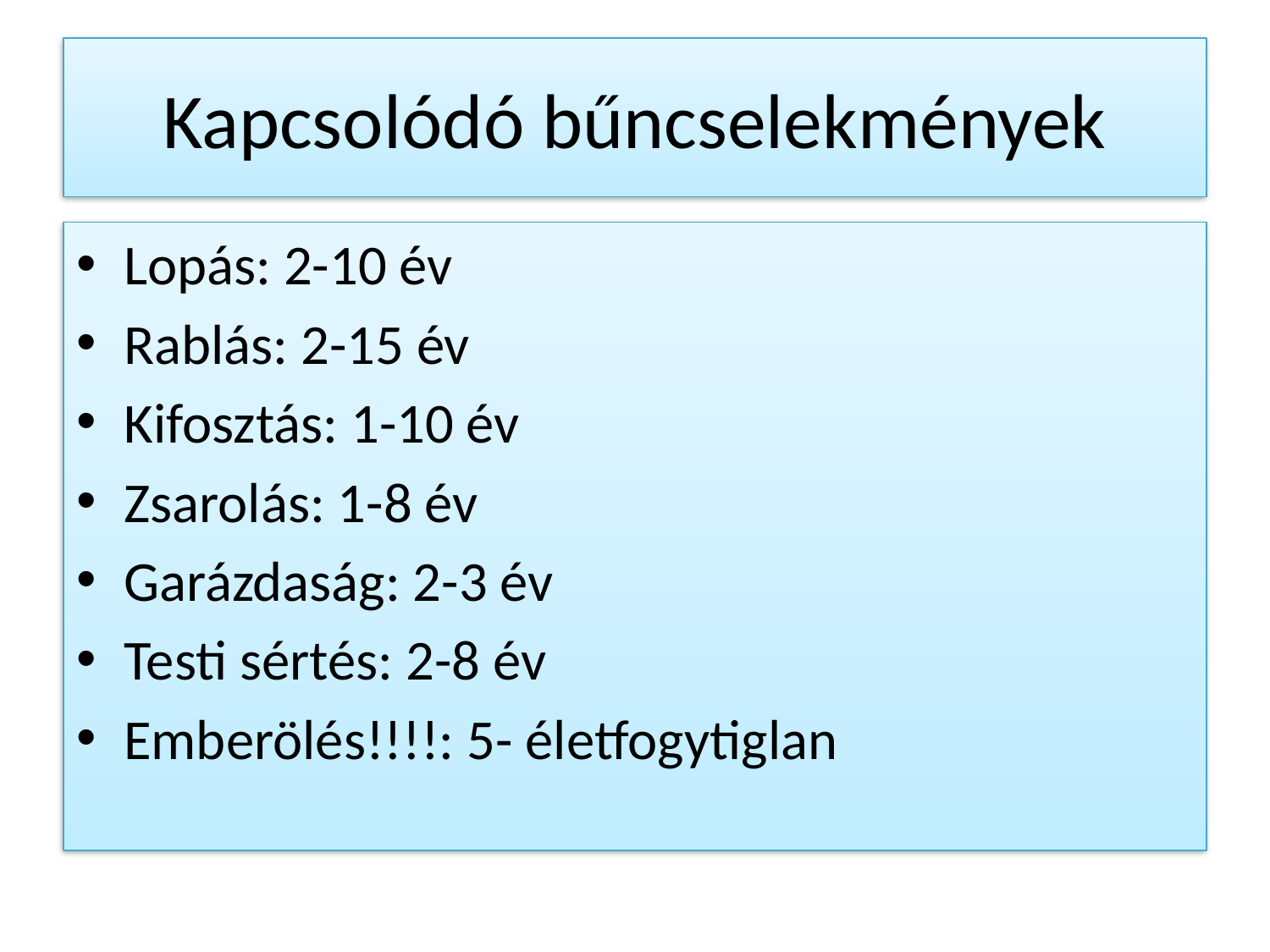

# Kapcsolódó bűncselekmények
Lopás: 2-10 év
Rablás: 2-15 év
Kifosztás: 1-10 év
Zsarolás: 1-8 év
Garázdaság: 2-3 év
Testi sértés: 2-8 év
Emberölés!!!!: 5- életfogytiglan